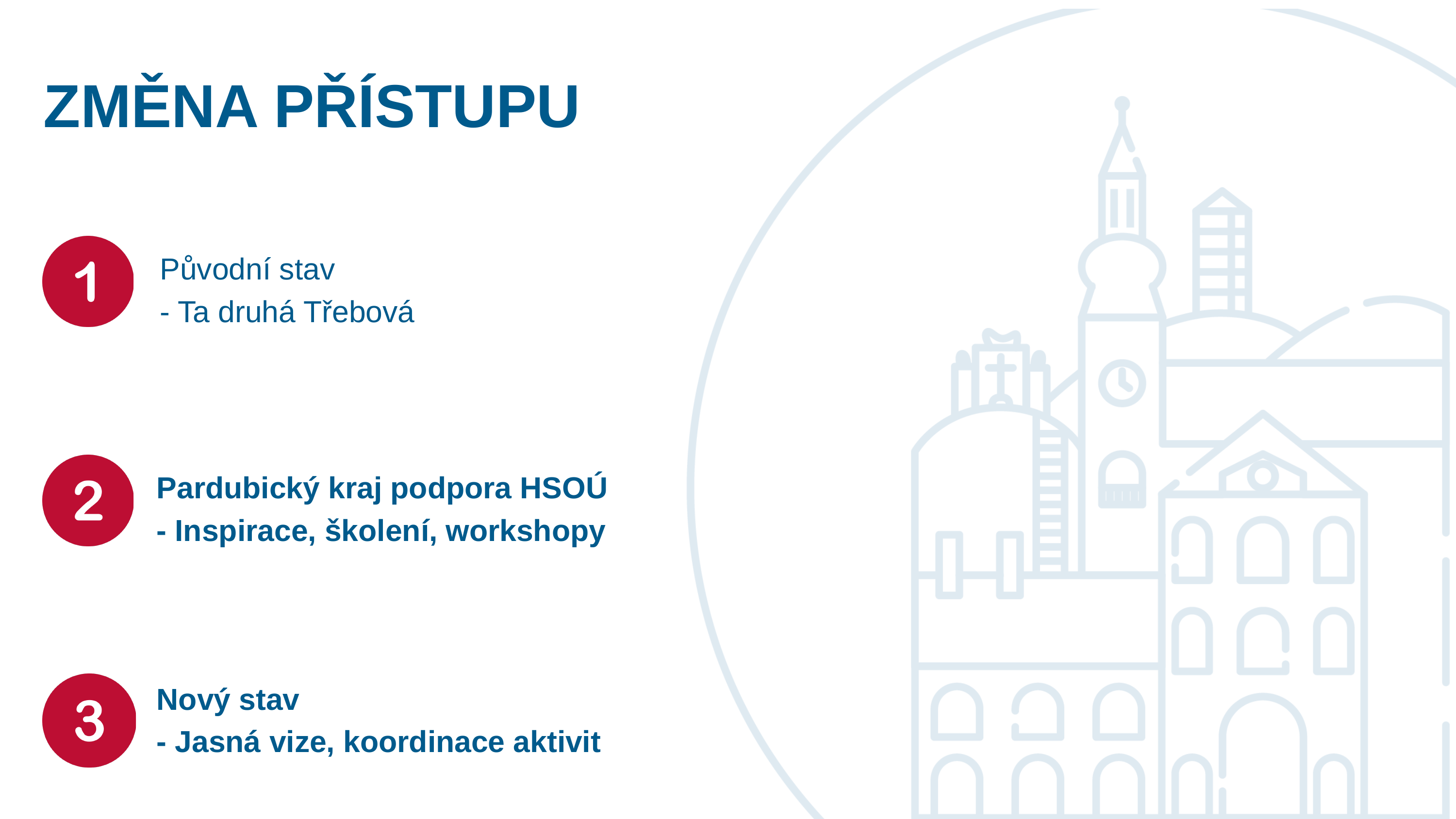

ZMĚNA PŘÍSTUPU

Původní stav
- Ta druhá Třebová

Pardubický kraj podpora HSOÚ
- Inspirace, školení, workshopy

Nový stav
- Jasná vize, koordinace aktivit